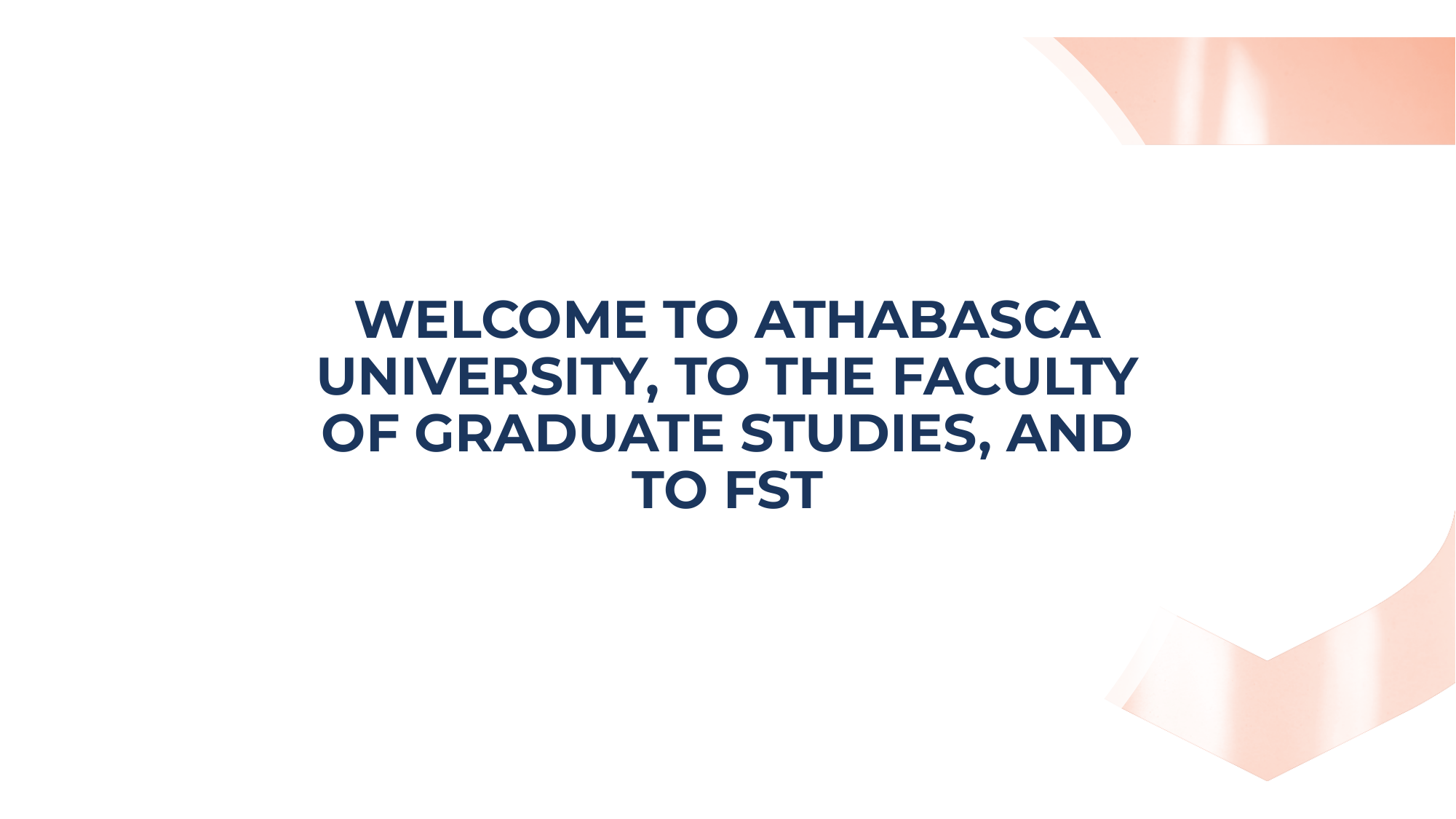

# WELCOME TO ATHABASCA UNIVERSITY, TO THE FACULTY OF GRADUATE STUDIES, AND TO FST